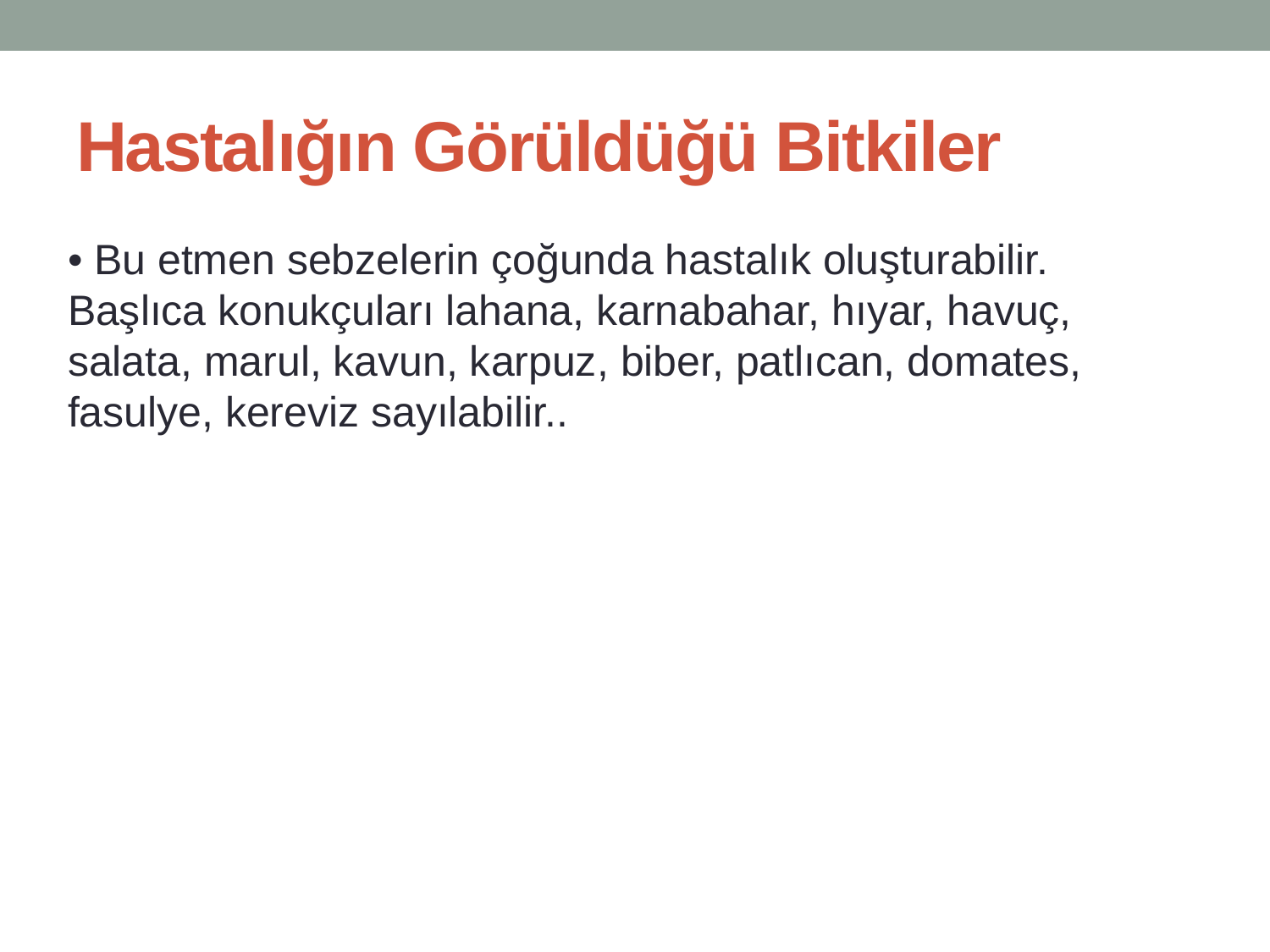

# Hastalığın Görüldüğü Bitkiler
• Bu etmen sebzelerin çoğunda hastalık oluşturabilir. Başlıca konukçuları lahana, karnabahar, hıyar, havuç, salata, marul, kavun, karpuz, biber, patlıcan, domates, fasulye, kereviz sayılabilir..